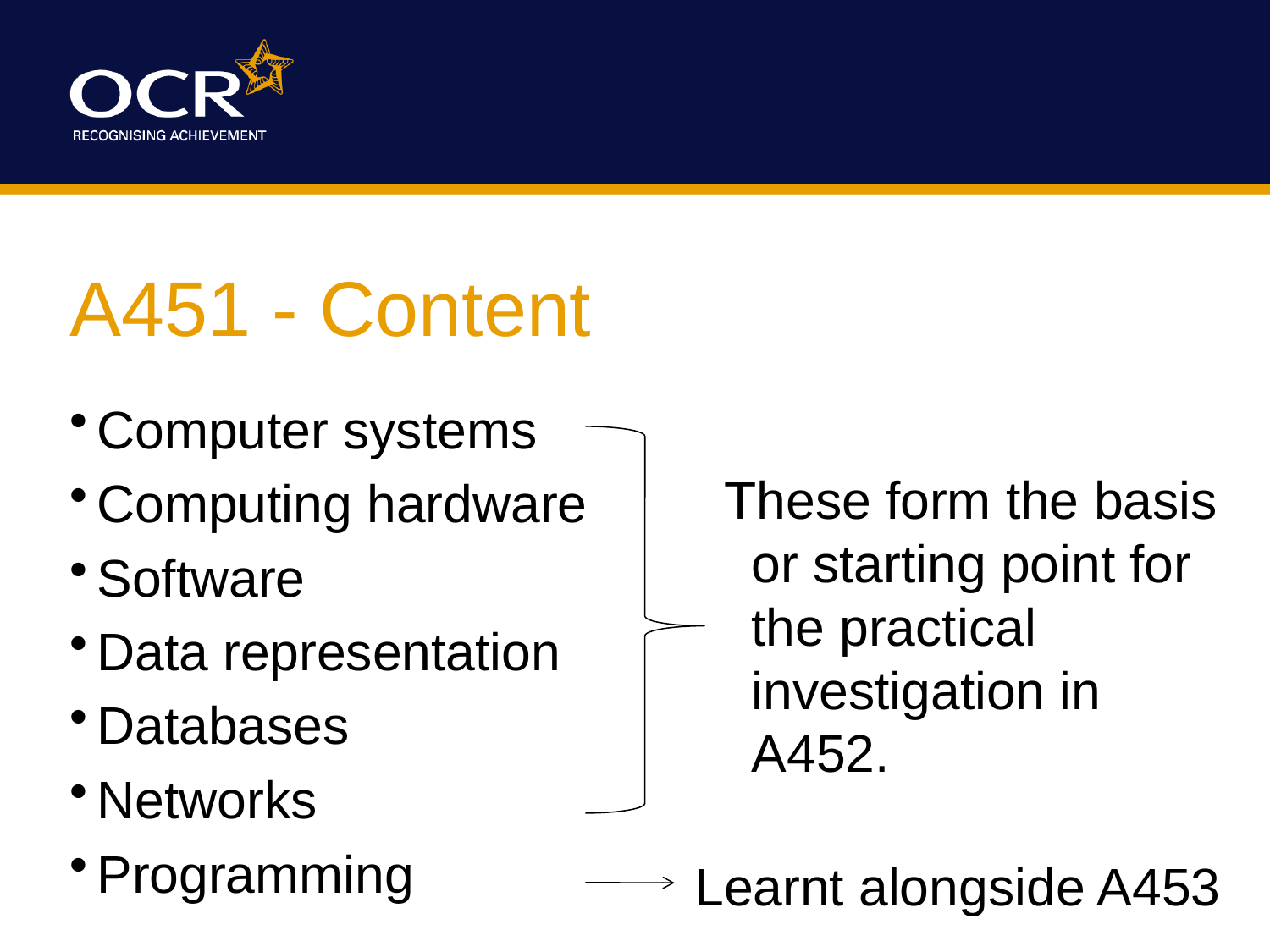

# A451 - Content
Computer systems
Computing hardware
Software
Data representation
Databases
Networks
Programming

These form the basis or starting point for the practical investigation in A452.
Learnt alongside A453